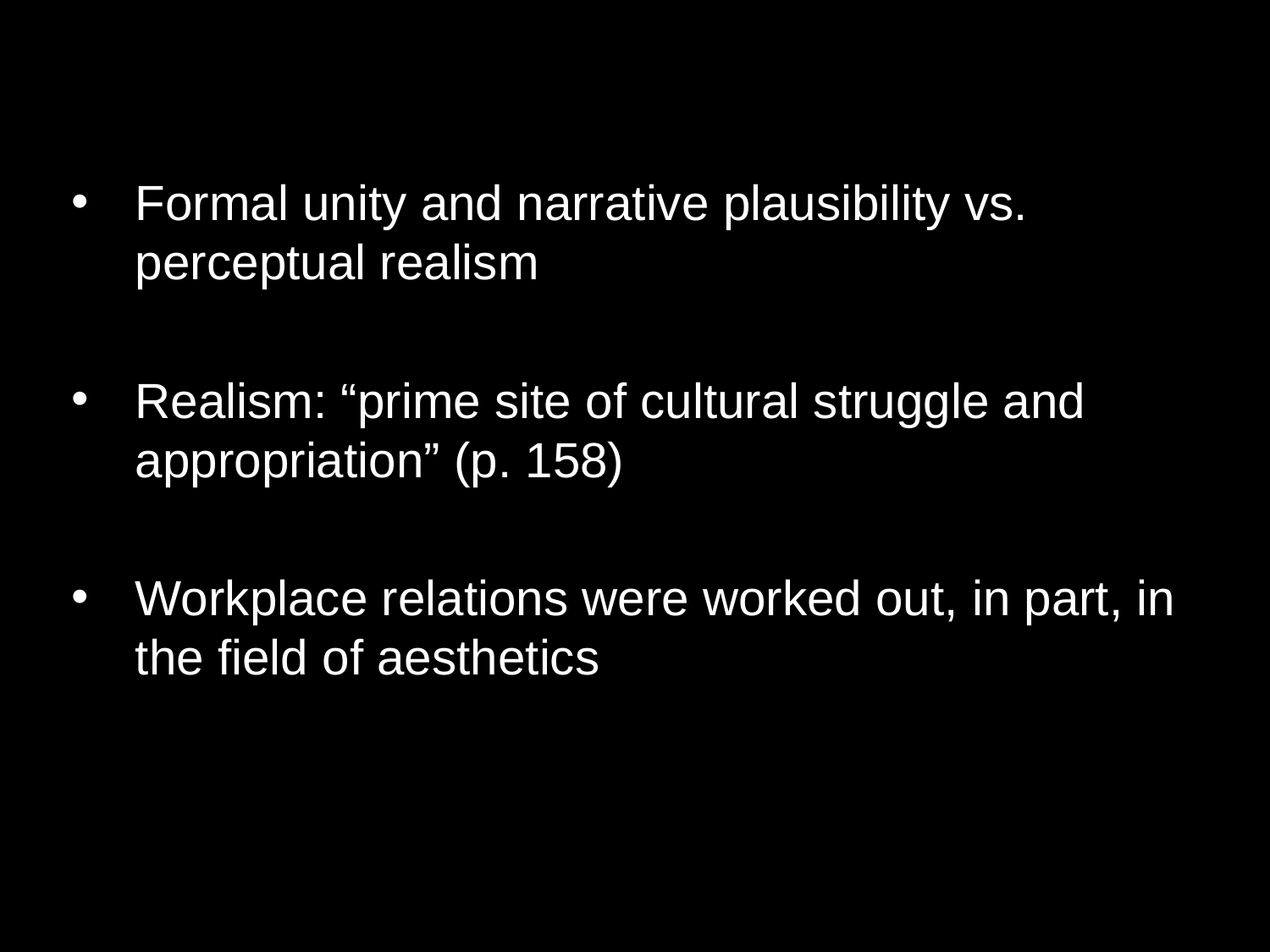

Formal unity and narrative plausibility vs. perceptual realism

Realism: “prime site of cultural struggle and appropriation” (p. 158)

Workplace relations were worked out, in part, in the field of aesthetics